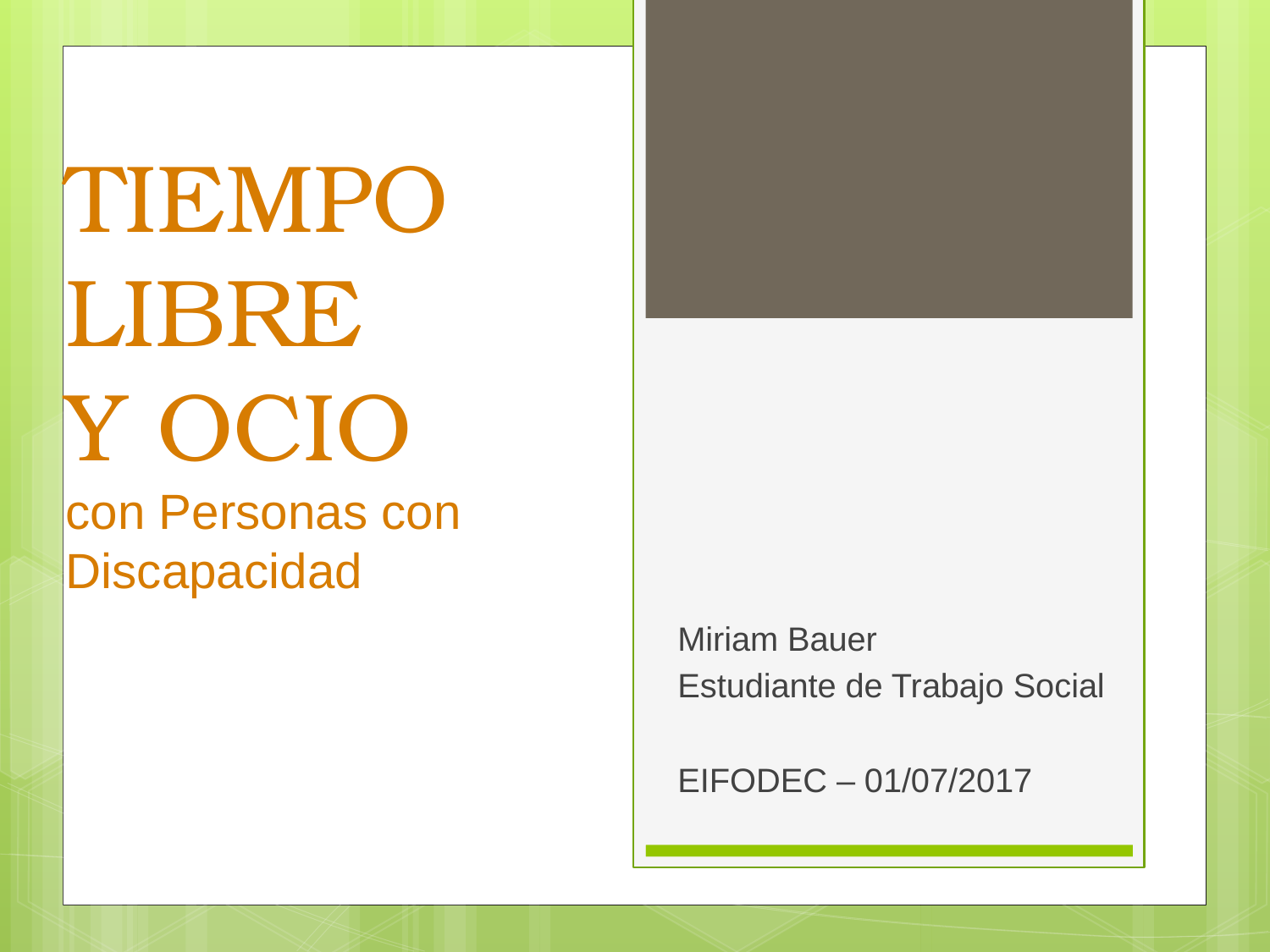

TIEMPO LIBRE
Y OCIO
con Personas con Discapacidad
#
Miriam Bauer
Estudiante de Trabajo Social

EIFODEC – 01/07/2017